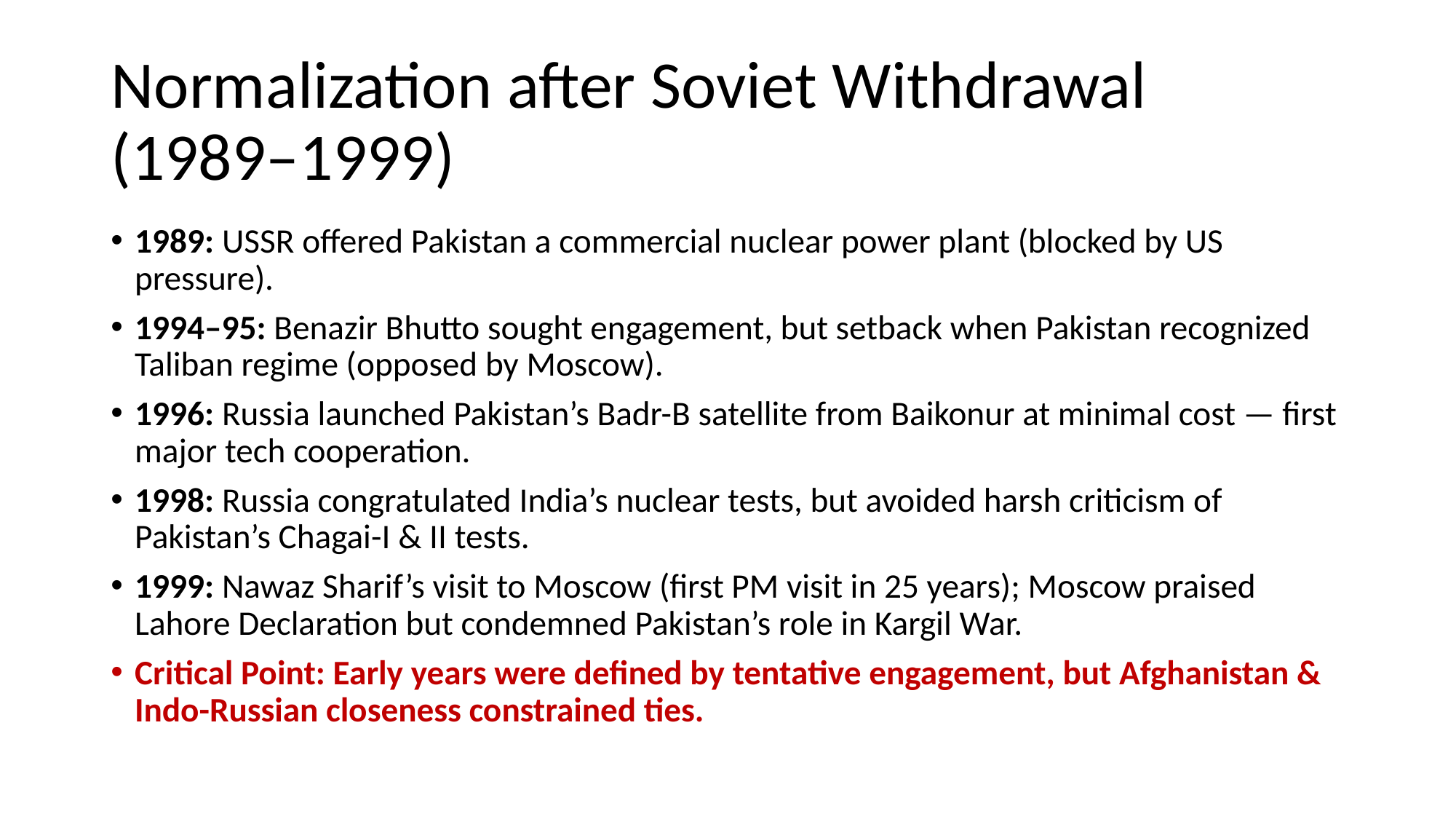

# Normalization after Soviet Withdrawal (1989–1999)
1989: USSR offered Pakistan a commercial nuclear power plant (blocked by US pressure).
1994–95: Benazir Bhutto sought engagement, but setback when Pakistan recognized Taliban regime (opposed by Moscow).
1996: Russia launched Pakistan’s Badr-B satellite from Baikonur at minimal cost — first major tech cooperation.
1998: Russia congratulated India’s nuclear tests, but avoided harsh criticism of Pakistan’s Chagai-I & II tests.
1999: Nawaz Sharif’s visit to Moscow (first PM visit in 25 years); Moscow praised Lahore Declaration but condemned Pakistan’s role in Kargil War.
Critical Point: Early years were defined by tentative engagement, but Afghanistan & Indo-Russian closeness constrained ties.